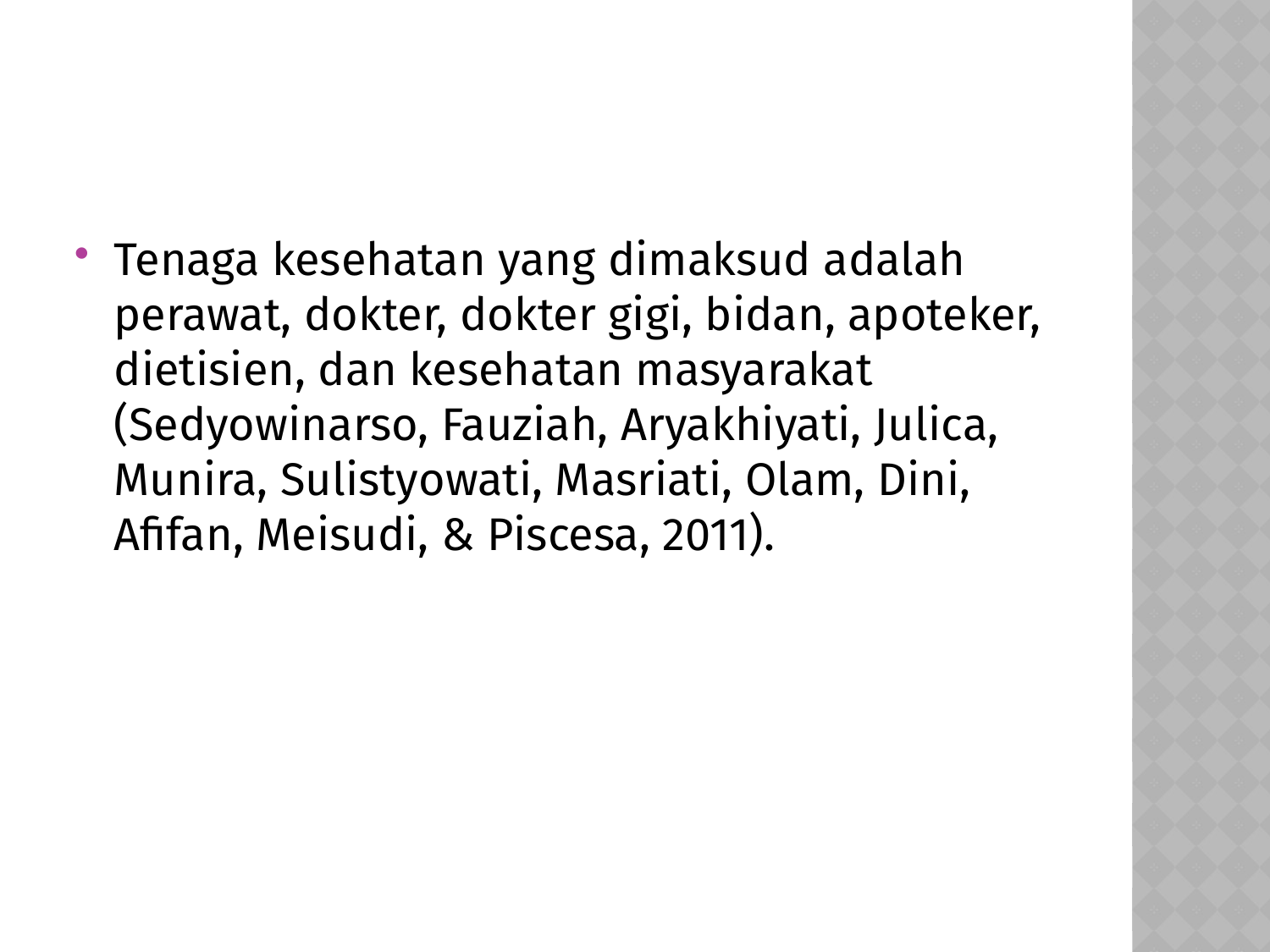

#
Tenaga kesehatan yang dimaksud adalah perawat, dokter, dokter gigi, bidan, apoteker, dietisien, dan kesehatan masyarakat (Sedyowinarso, Fauziah, Aryakhiyati, Julica, Munira, Sulistyowati, Masriati, Olam, Dini, Afifan, Meisudi, & Piscesa, 2011).